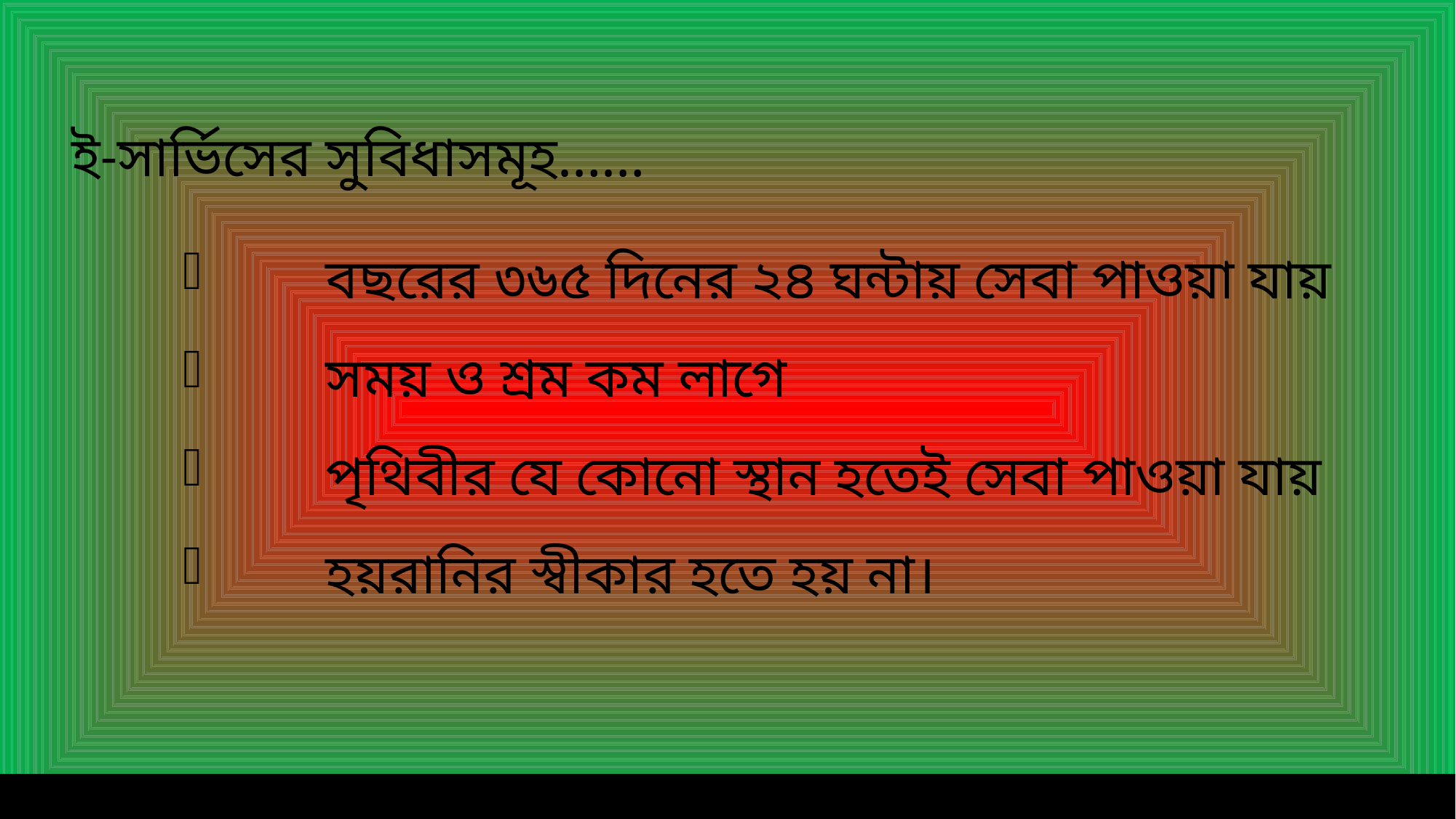

ই-সার্ভিসের সুবিধাসমূহ……
বছরের ৩৬৫ দিনের ২৪ ঘন্টায় সেবা পাওয়া যায়
সময় ও শ্রম কম লাগে
পৃথিবীর যে কোনো স্থান হতেই সেবা পাওয়া যায়
হয়রানির স্বীকার হতে হয় না।